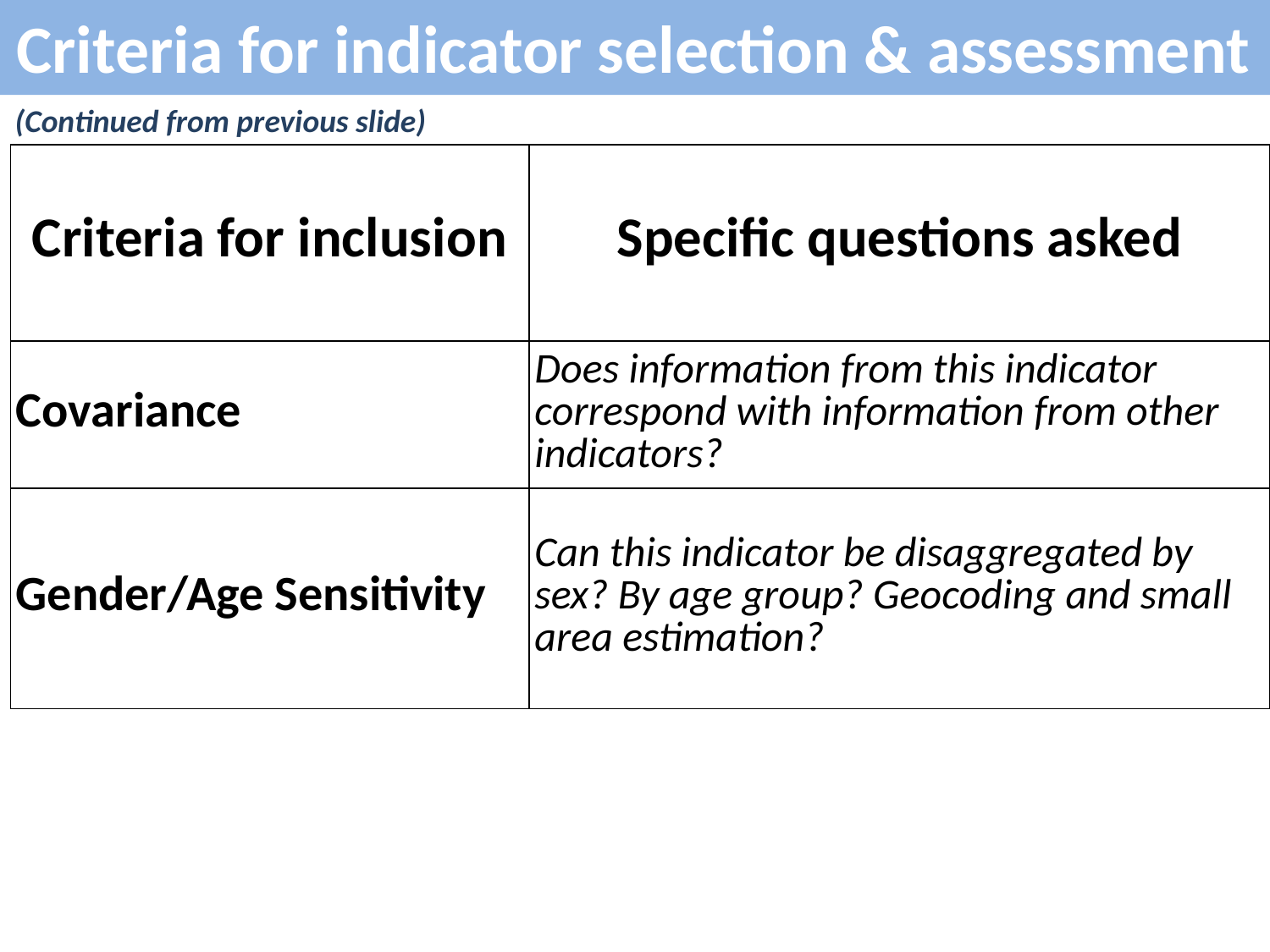

Criteria for indicator selection & assessment
(Continued from previous slide)
| Criteria for inclusion | Specific questions asked |
| --- | --- |
| Covariance | Does information from this indicator correspond with information from other indicators? |
| Gender/Age Sensitivity | Can this indicator be disaggregated by sex? By age group? Geocoding and small area estimation? |